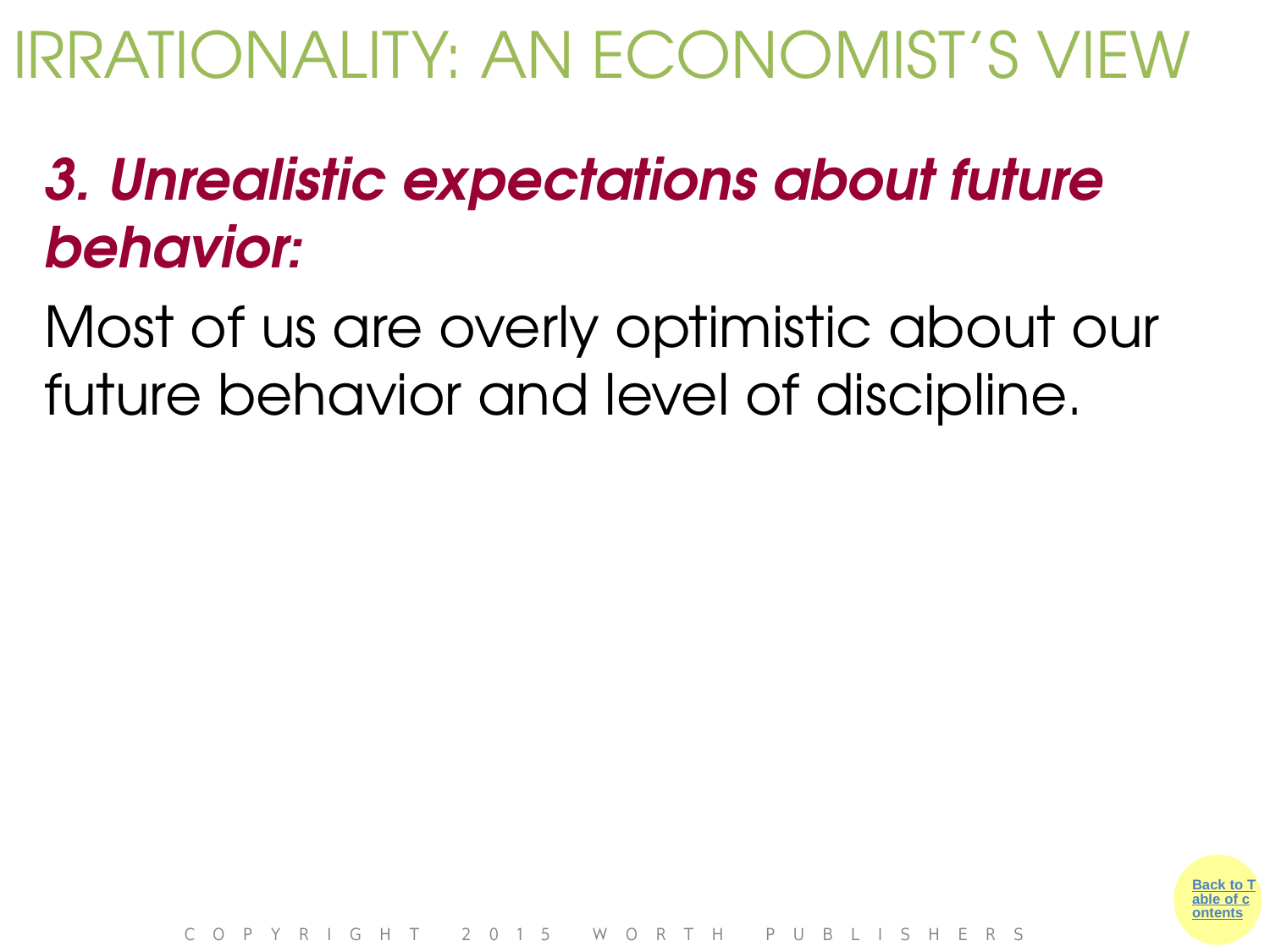

# IRRATIONALITY: AN ECONOMIST’S VIEW
3. Unrealistic expectations about future behavior:
Most of us are overly optimistic about our future behavior and level of discipline.

Copyright 2015 Worth Publishers